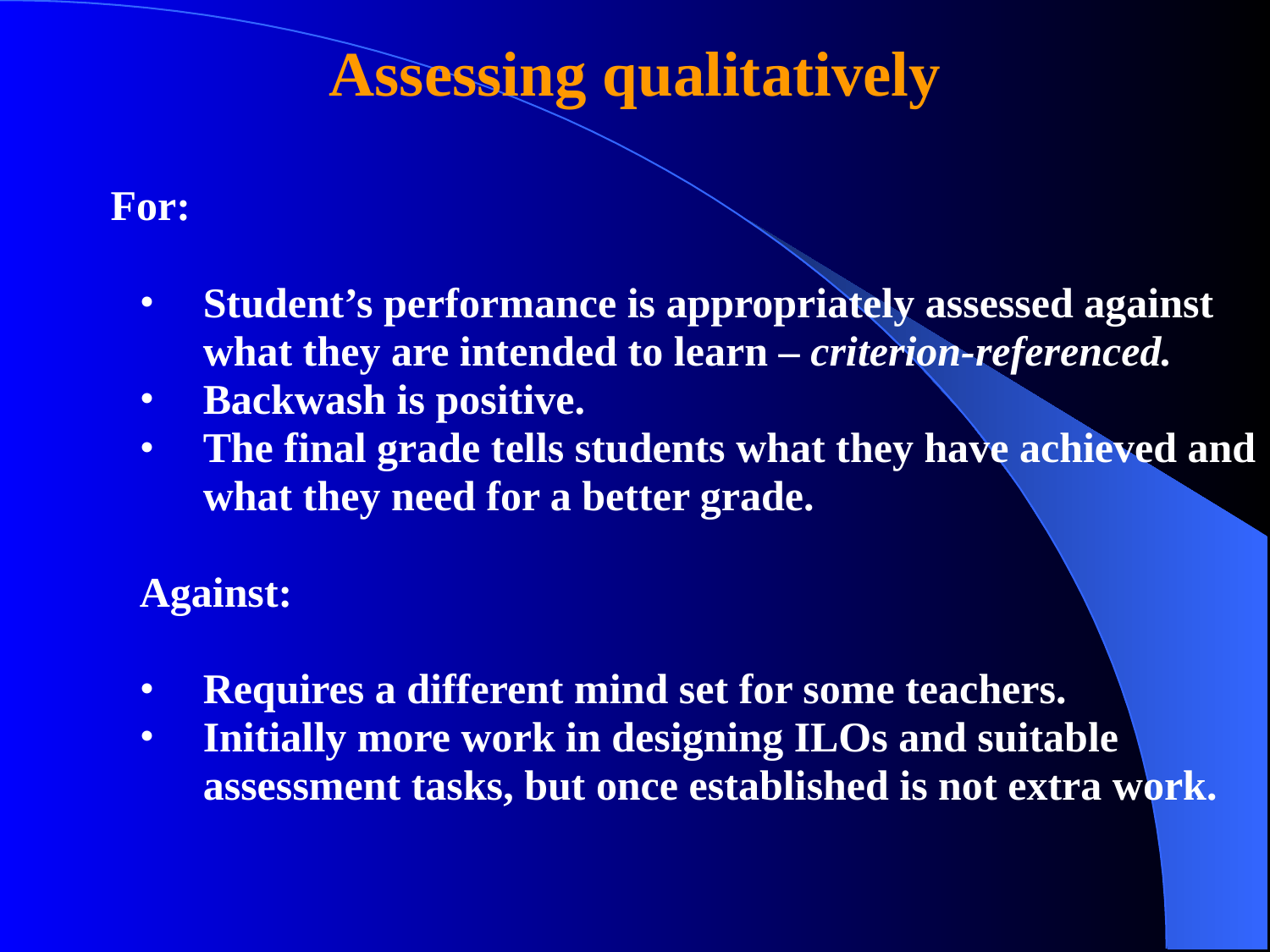

Assessing qualitatively
        For:

Student’s performance is appropriately assessed against what they are intended to learn – criterion-referenced.
Backwash is positive.
The final grade tells students what they have achieved and what they need for a better grade.

Against:

Requires a different mind set for some teachers.
Initially more work in designing ILOs and suitable assessment tasks, but once established is not extra work.